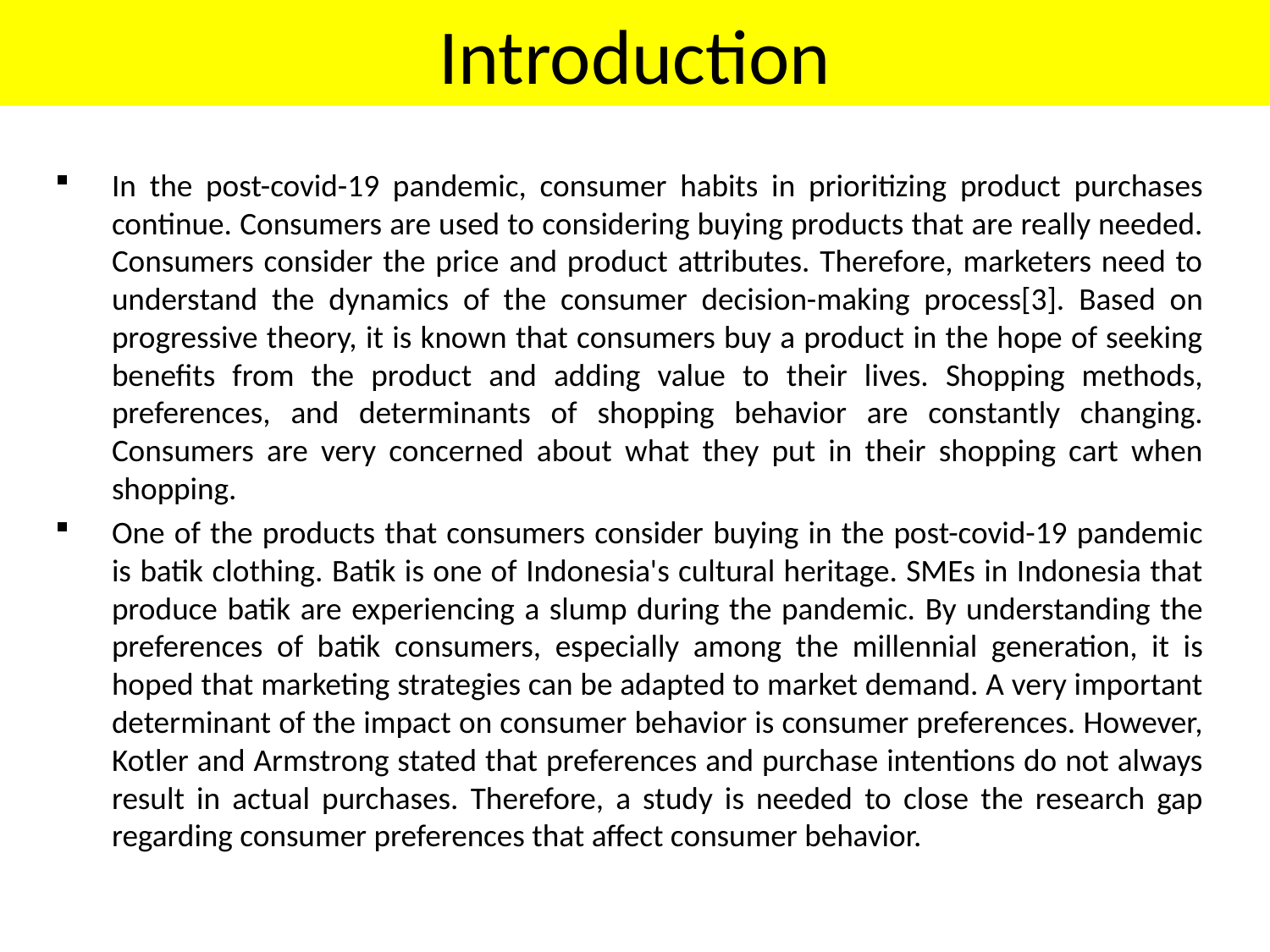

# Introduction
In the post-covid-19 pandemic, consumer habits in prioritizing product purchases continue. Consumers are used to considering buying products that are really needed. Consumers consider the price and product attributes. Therefore, marketers need to understand the dynamics of the consumer decision-making process[3]. Based on progressive theory, it is known that consumers buy a product in the hope of seeking benefits from the product and adding value to their lives. Shopping methods, preferences, and determinants of shopping behavior are constantly changing. Consumers are very concerned about what they put in their shopping cart when shopping.
One of the products that consumers consider buying in the post-covid-19 pandemic is batik clothing. Batik is one of Indonesia's cultural heritage. SMEs in Indonesia that produce batik are experiencing a slump during the pandemic. By understanding the preferences of batik consumers, especially among the millennial generation, it is hoped that marketing strategies can be adapted to market demand. A very important determinant of the impact on consumer behavior is consumer preferences. However, Kotler and Armstrong stated that preferences and purchase intentions do not always result in actual purchases. Therefore, a study is needed to close the research gap regarding consumer preferences that affect consumer behavior.